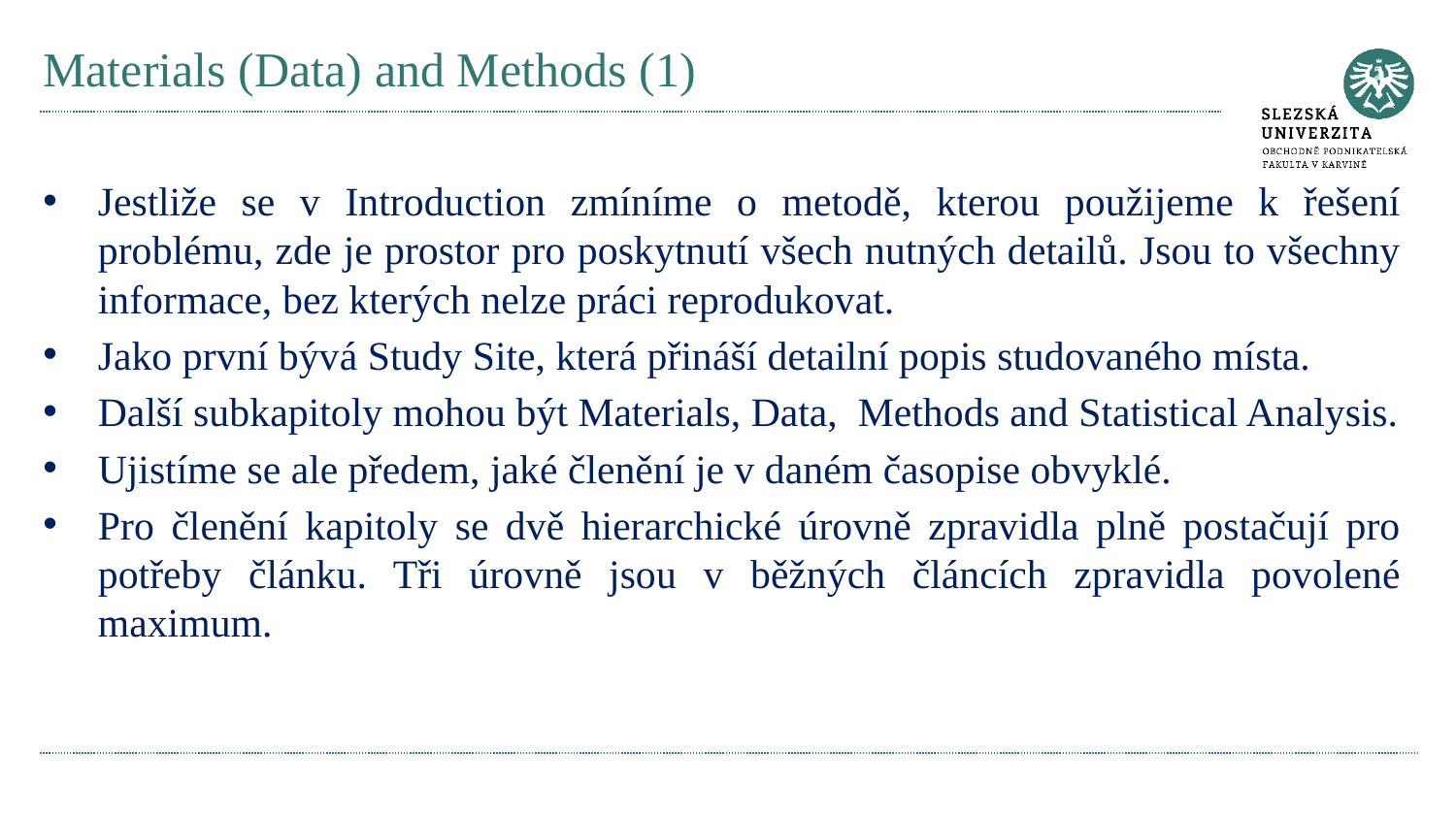

# Materials (Data) and Methods (1)
Jestliže se v Introduction zmíníme o metodě, kterou použijeme k řešení problému, zde je prostor pro poskytnutí všech nutných detailů. Jsou to všechny informace, bez kterých nelze práci reprodukovat.
Jako první bývá Study Site, která přináší detailní popis studovaného místa.
Další subkapitoly mohou být Materials, Data,  Methods and Statistical Analysis.
Ujistíme se ale předem, jaké členění je v daném časopise obvyklé.
Pro členění kapitoly se dvě hierarchické úrovně zpravidla plně postačují pro potřeby článku. Tři úrovně jsou v běžných článcích zpravidla povolené maximum.